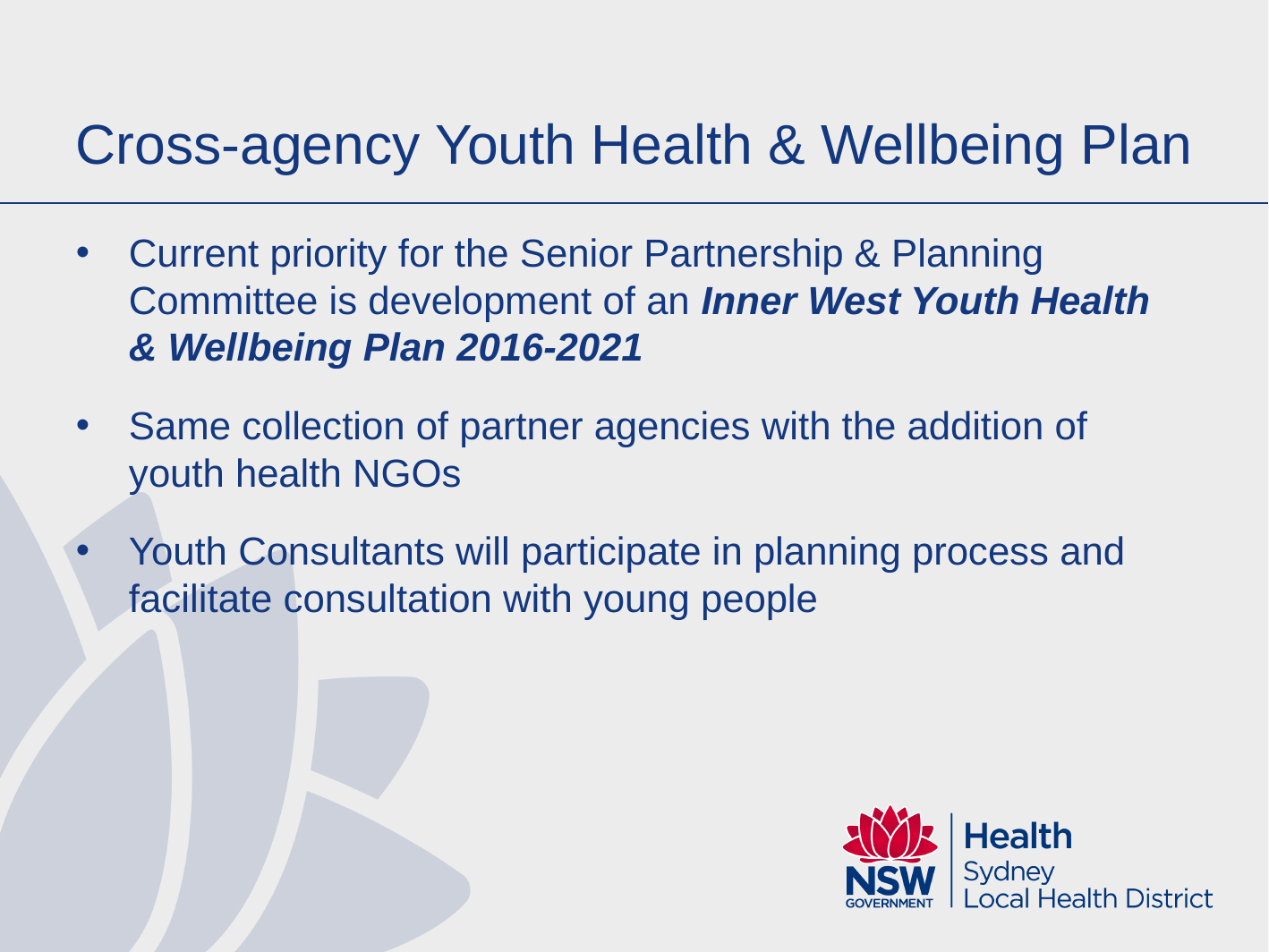

# Cross-agency Youth Health & Wellbeing Plan
Current priority for the Senior Partnership & Planning Committee is development of an Inner West Youth Health & Wellbeing Plan 2016-2021
Same collection of partner agencies with the addition of youth health NGOs
Youth Consultants will participate in planning process and facilitate consultation with young people